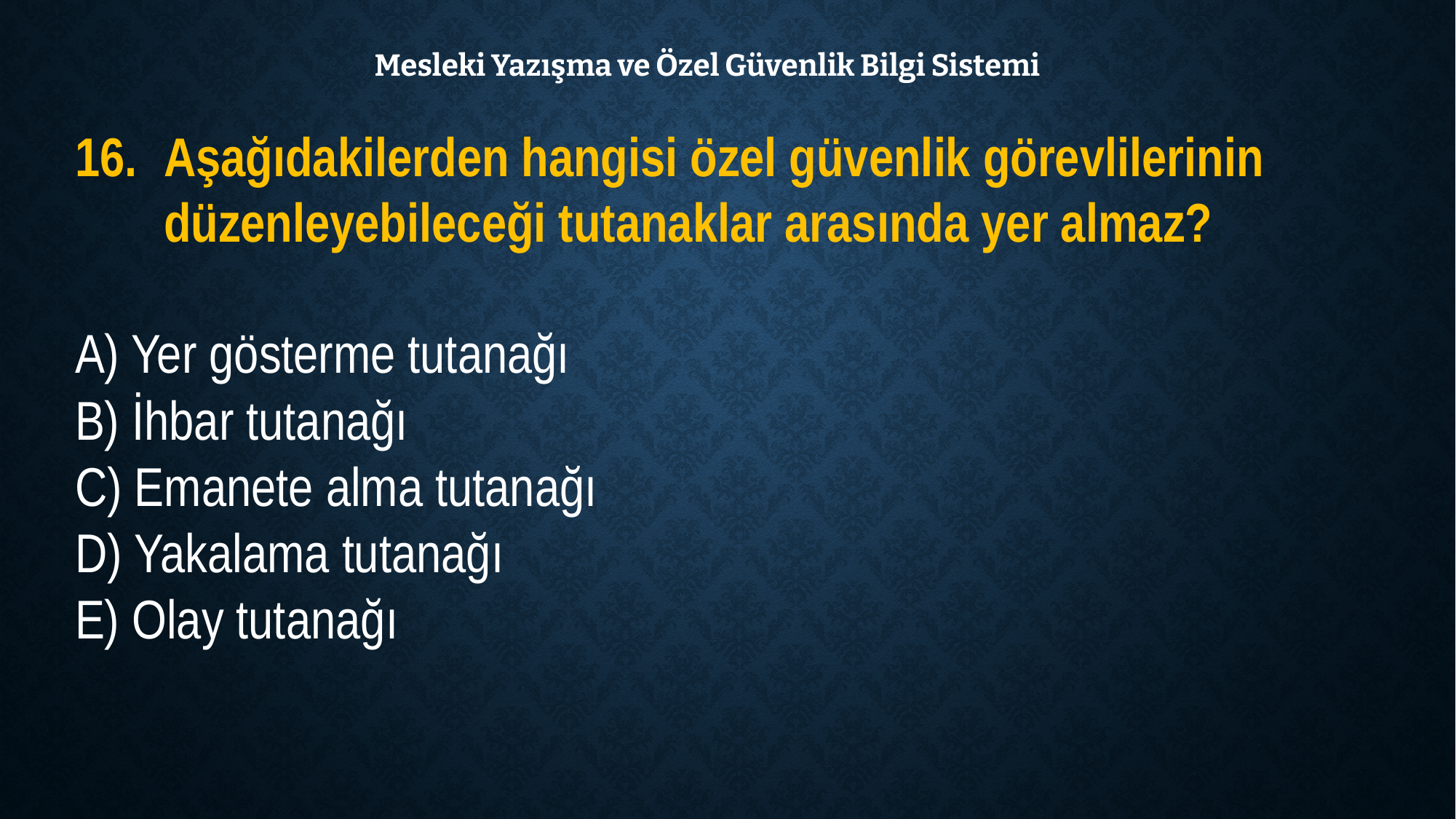

Mesleki Yazışma ve Özel Güvenlik Bilgi Sistemi
Aşağıdakilerden hangisi özel güvenlik görevlilerinin düzenleyebileceği tutanaklar arasında yer almaz?

A) Yer gösterme tutanağı
B) İhbar tutanağı
C) Emanete alma tutanağı
D) Yakalama tutanağı
E) Olay tutanağı